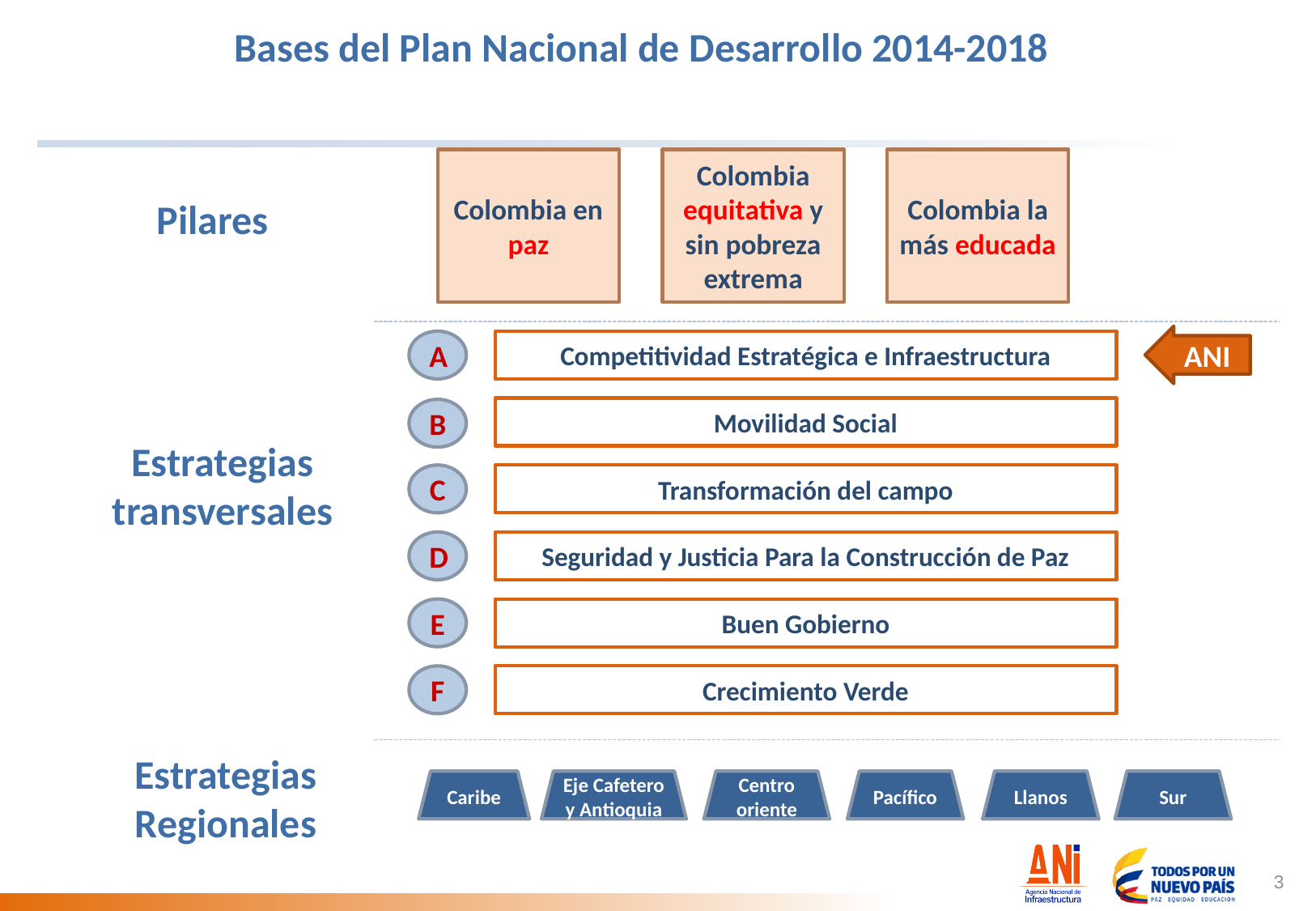

Bases del Plan Nacional de Desarrollo 2014-2018
Colombia en paz
Colombia equitativa y sin pobreza extrema
Colombia la más educada
Pilares
ANI
A
Competitividad Estratégica e Infraestructura
Movilidad Social
B
Estrategias transversales
C
Transformación del campo
D
Seguridad y Justicia Para la Construcción de Paz
E
Buen Gobierno
F
Crecimiento Verde
Estrategias Regionales
Caribe
Eje Cafetero y Antioquia
Centro oriente
Pacífico
Llanos
Sur